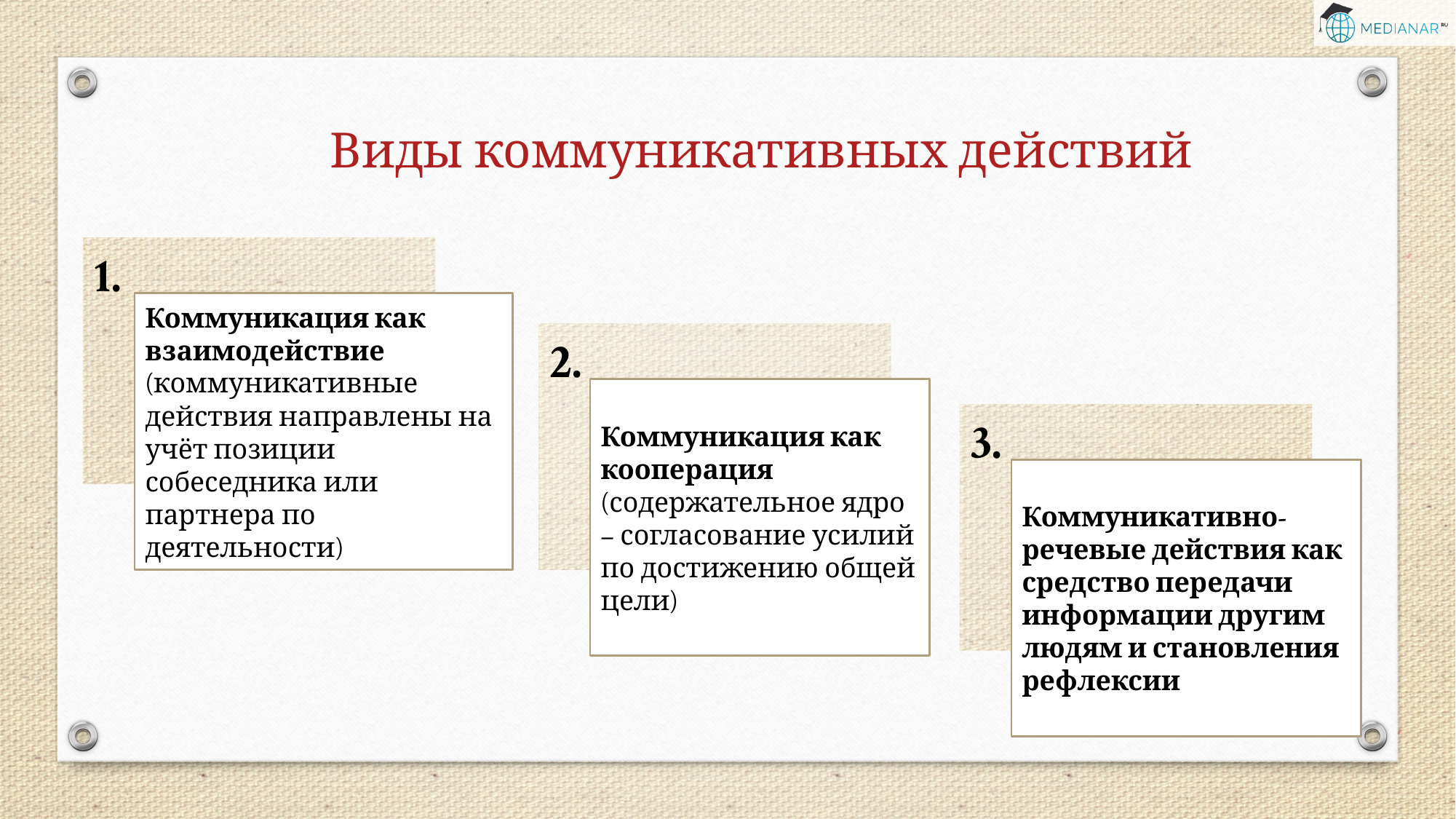

Виды коммуникативных действий
1.
Коммуникация как взаимодействие (коммуникативные действия направлены на учёт позиции собеседника или партнера по деятельности)
2.
Коммуникация как кооперация
(содержательное ядро – согласование усилий по достижению общей цели)
3.
Коммуникативно-речевые действия как средство передачи информации другим людям и становления рефлексии